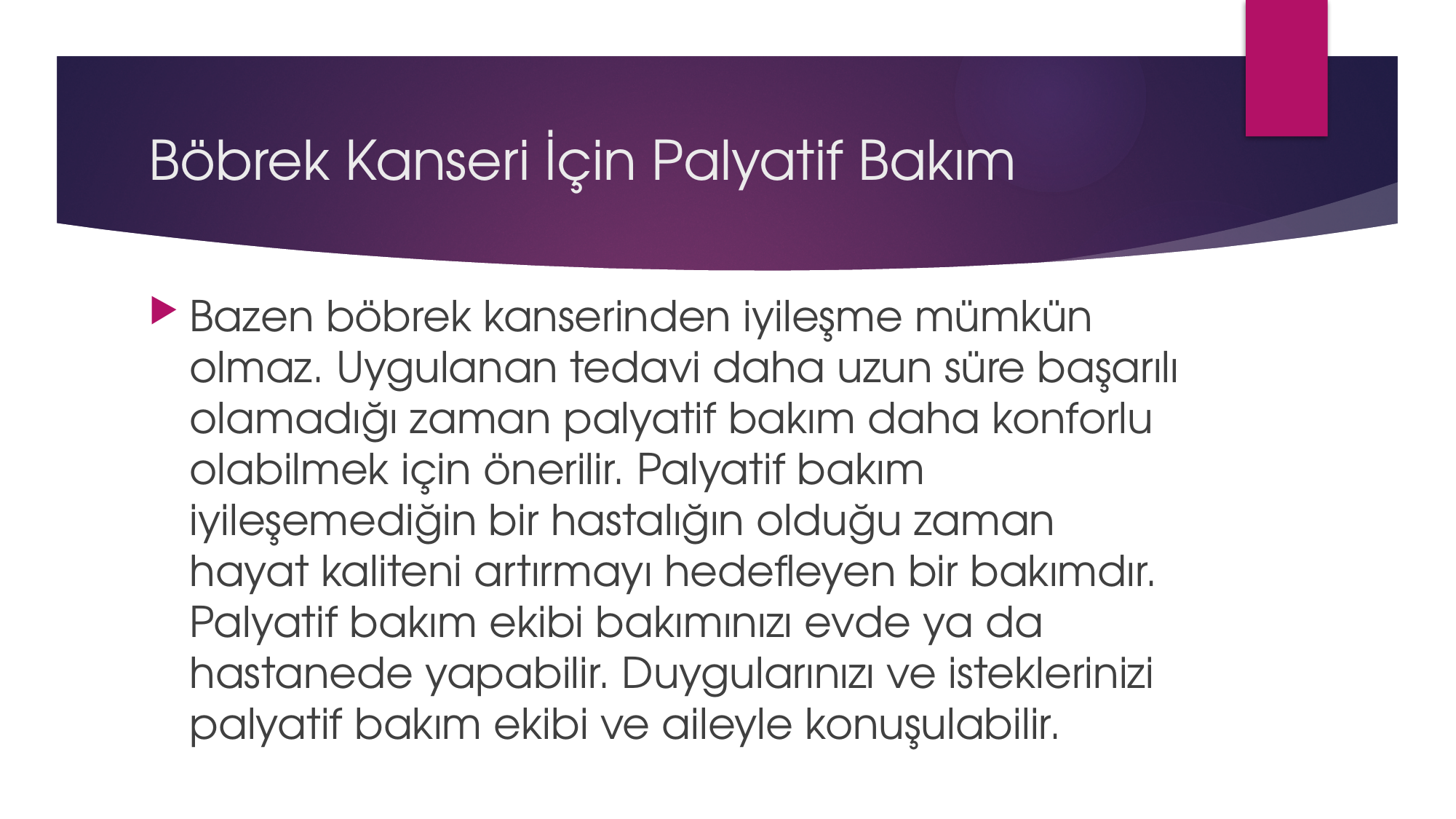

# Böbrek Kanseri İçin Palyatif Bakım
Bazen böbrek kanserinden iyileşme mümkün olmaz. Uygulanan tedavi daha uzun süre başarılı olamadığı zaman palyatif bakım daha konforlu olabilmek için önerilir. Palyatif bakım iyileşemediğin bir hastalığın olduğu zaman hayat kaliteni artırmayı hedefleyen bir bakımdır. Palyatif bakım ekibi bakımınızı evde ya da hastanede yapabilir. Duygularınızı ve isteklerinizi palyatif bakım ekibi ve aileyle konuşulabilir.